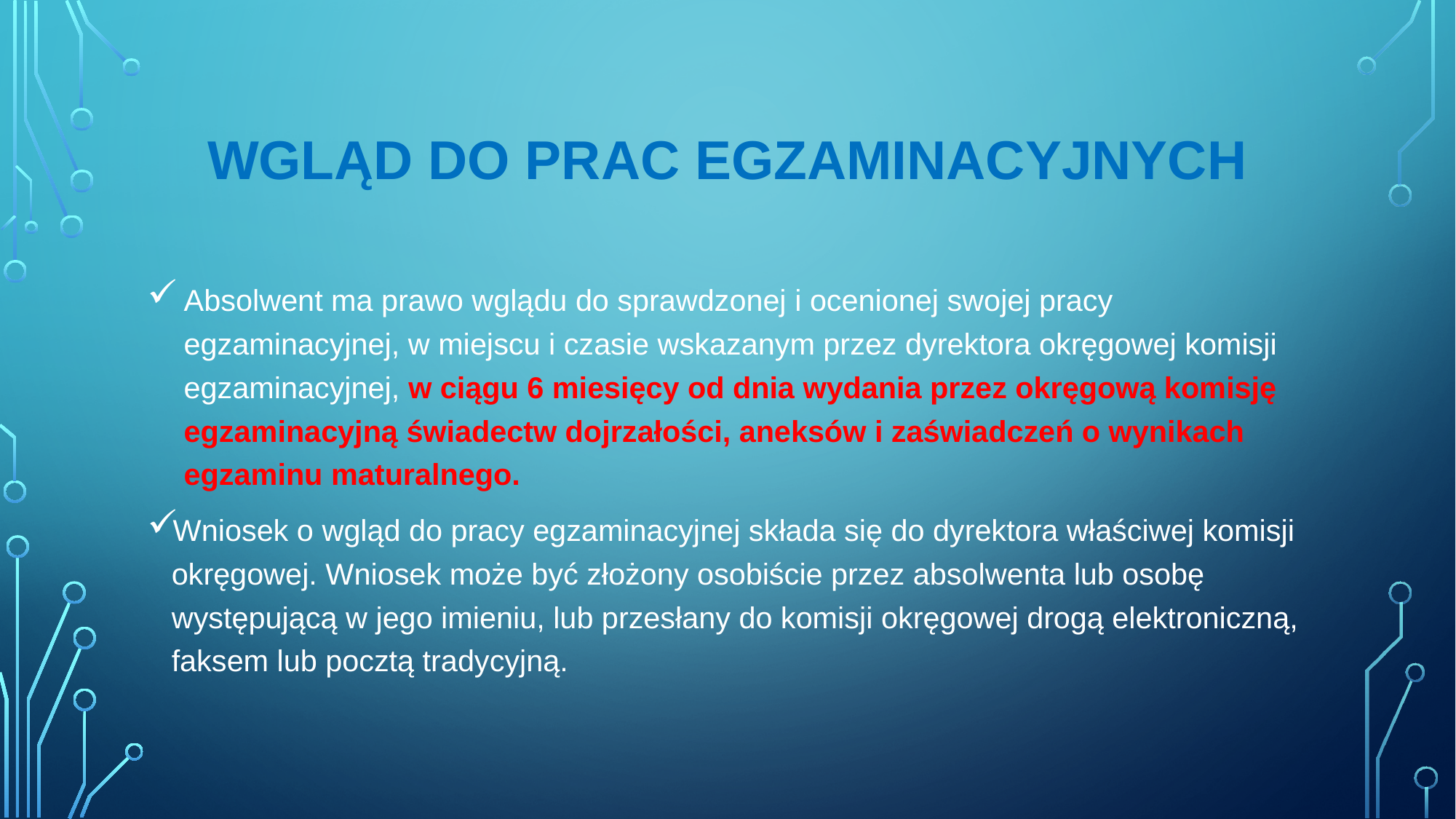

# WGLĄD DO PRAC EGZAMINACYJNYCH
Absolwent ma prawo wglądu do sprawdzonej i ocenionej swojej pracy egzaminacyjnej, w miejscu i czasie wskazanym przez dyrektora okręgowej komisji egzaminacyjnej, w ciągu 6 miesięcy od dnia wydania przez okręgową komisję egzaminacyjną świadectw dojrzałości, aneksów i zaświadczeń o wynikach egzaminu maturalnego.
Wniosek o wgląd do pracy egzaminacyjnej składa się do dyrektora właściwej komisji okręgowej. Wniosek może być złożony osobiście przez absolwenta lub osobę występującą w jego imieniu, lub przesłany do komisji okręgowej drogą elektroniczną, faksem lub pocztą tradycyjną.